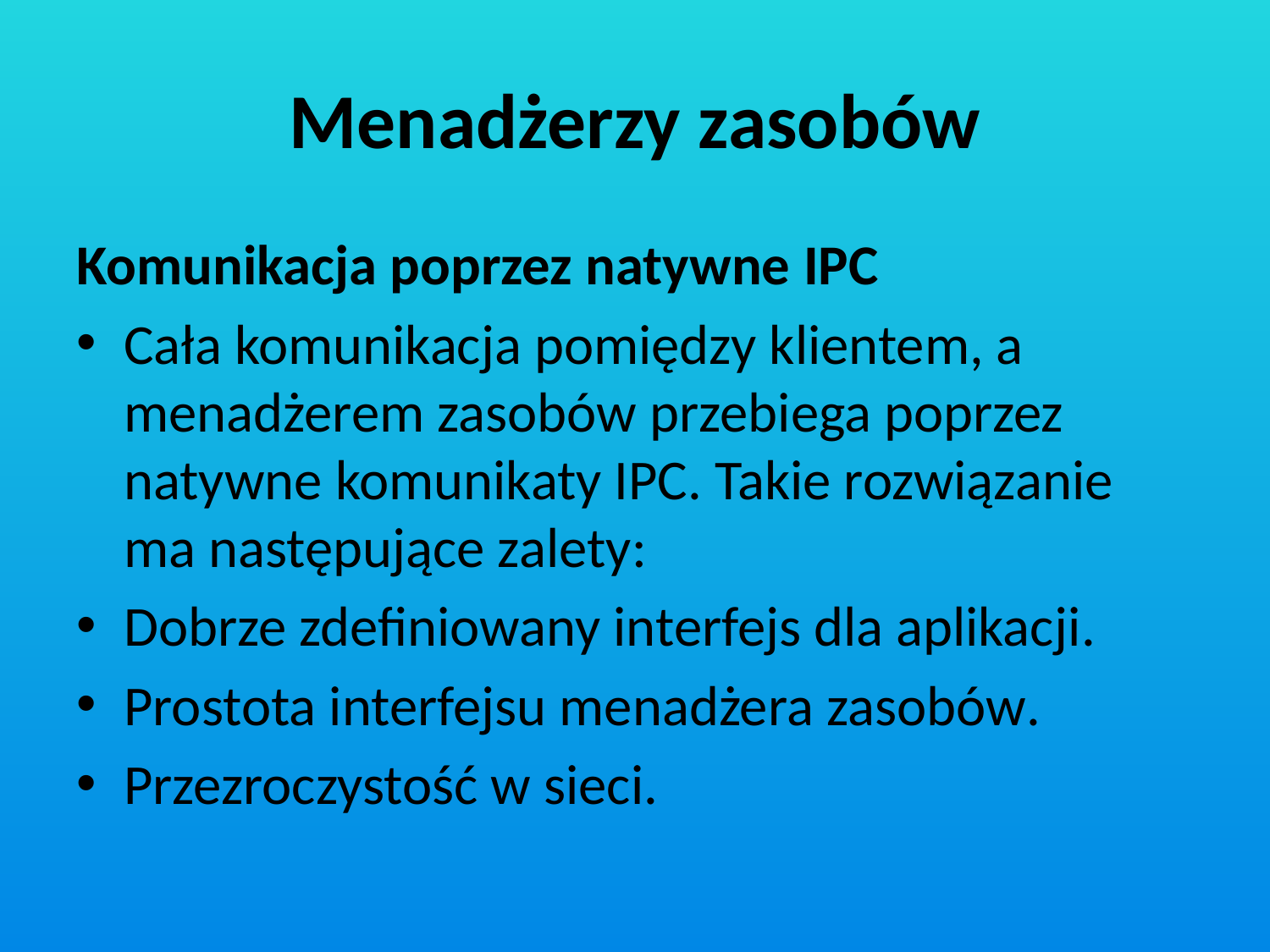

# Menadżerzy zasobów
Komunikacja poprzez natywne IPC
Cała komunikacja pomiędzy klientem, a menadżerem zasobów przebiega poprzez natywne komunikaty IPC. Takie rozwiązanie ma następujące zalety:
Dobrze zdefiniowany interfejs dla aplikacji.
Prostota interfejsu menadżera zasobów.
Przezroczystość w sieci.